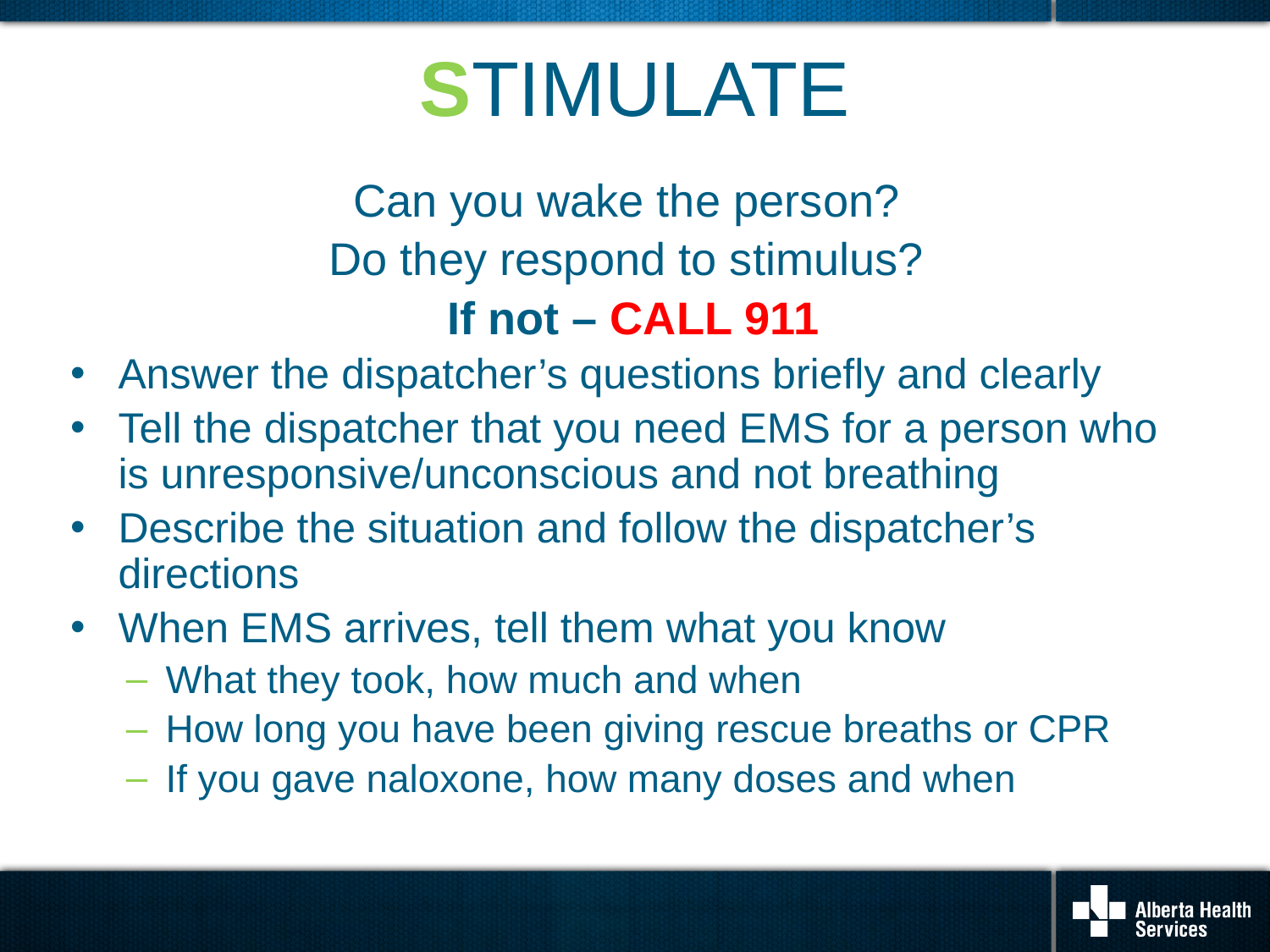

# STIMULATE
Can you wake the person?
Do they respond to stimulus?
If not – CALL 911
Answer the dispatcher’s questions briefly and clearly
Tell the dispatcher that you need EMS for a person who is unresponsive/unconscious and not breathing
Describe the situation and follow the dispatcher’s directions
When EMS arrives, tell them what you know
What they took, how much and when
How long you have been giving rescue breaths or CPR
If you gave naloxone, how many doses and when